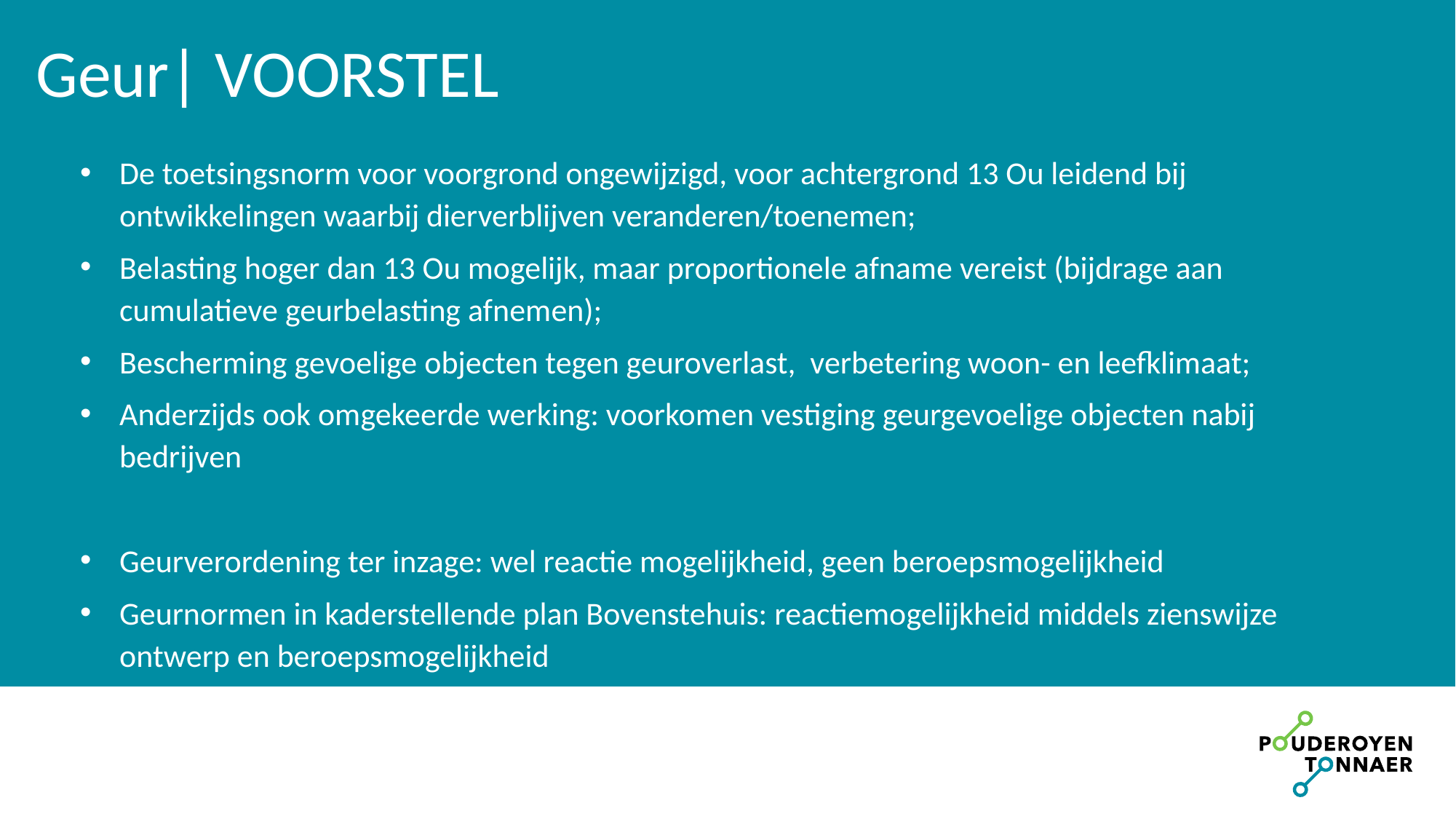

Geur| VOORSTEL

De toetsingsnorm voor voorgrond ongewijzigd, voor achtergrond 13 Ou leidend bij ontwikkelingen waarbij dierverblijven veranderen/toenemen;
Belasting hoger dan 13 Ou mogelijk, maar proportionele afname vereist (bijdrage aan cumulatieve geurbelasting afnemen);
Bescherming gevoelige objecten tegen geuroverlast,  verbetering woon- en leefklimaat;
Anderzijds ook omgekeerde werking: voorkomen vestiging geurgevoelige objecten nabij bedrijven

Geurverordening ter inzage: wel reactie mogelijkheid, geen beroepsmogelijkheid
Geurnormen in kaderstellende plan Bovenstehuis: reactiemogelijkheid middels zienswijze ontwerp en beroepsmogelijkheid